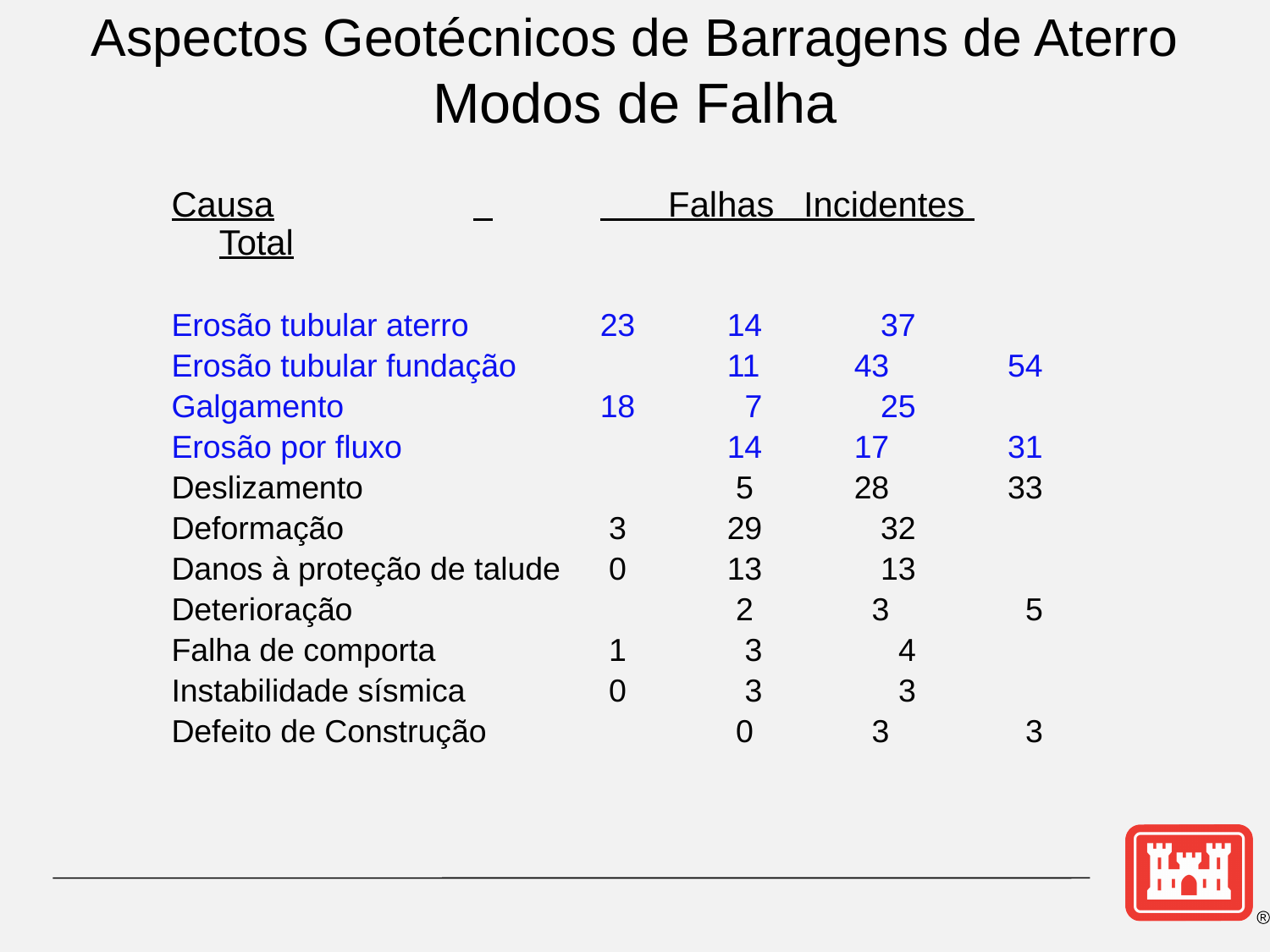

# Aspectos Geotécnicos de Barragens de Aterro Modos de Falha
Causa		  	       Falhas   Incidentes 	Total

Erosão tubular aterro		23	14	   37
Erosão tubular fundação		11	43	   54
Galgamento			18	  7	   25
Erosão por fluxo			14	17	   31
Deslizamento			 5	28	   33
Deformação			 3	29	   32
Danos à proteção de talude 	 0	13	   13
Deterioração			 2	  3	     5
Falha de comporta		 1	  3	     4
Instabilidade sísmica		 0	  3	     3
Defeito de Construção		 0	  3	     3